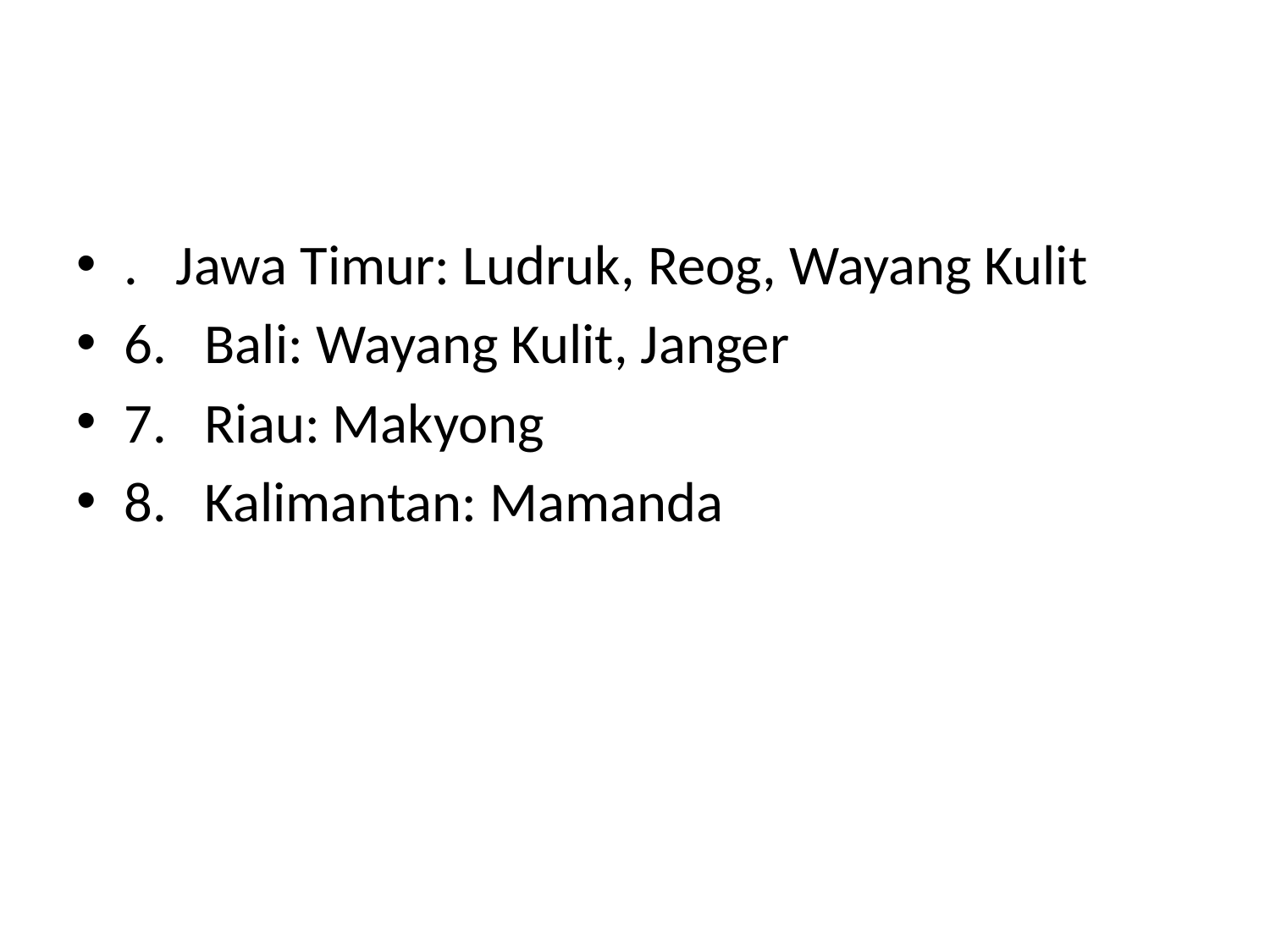

#
.   Jawa Timur: Ludruk, Reog, Wayang Kulit
6.   Bali: Wayang Kulit, Janger
7.   Riau: Makyong
8.   Kalimantan: Mamanda